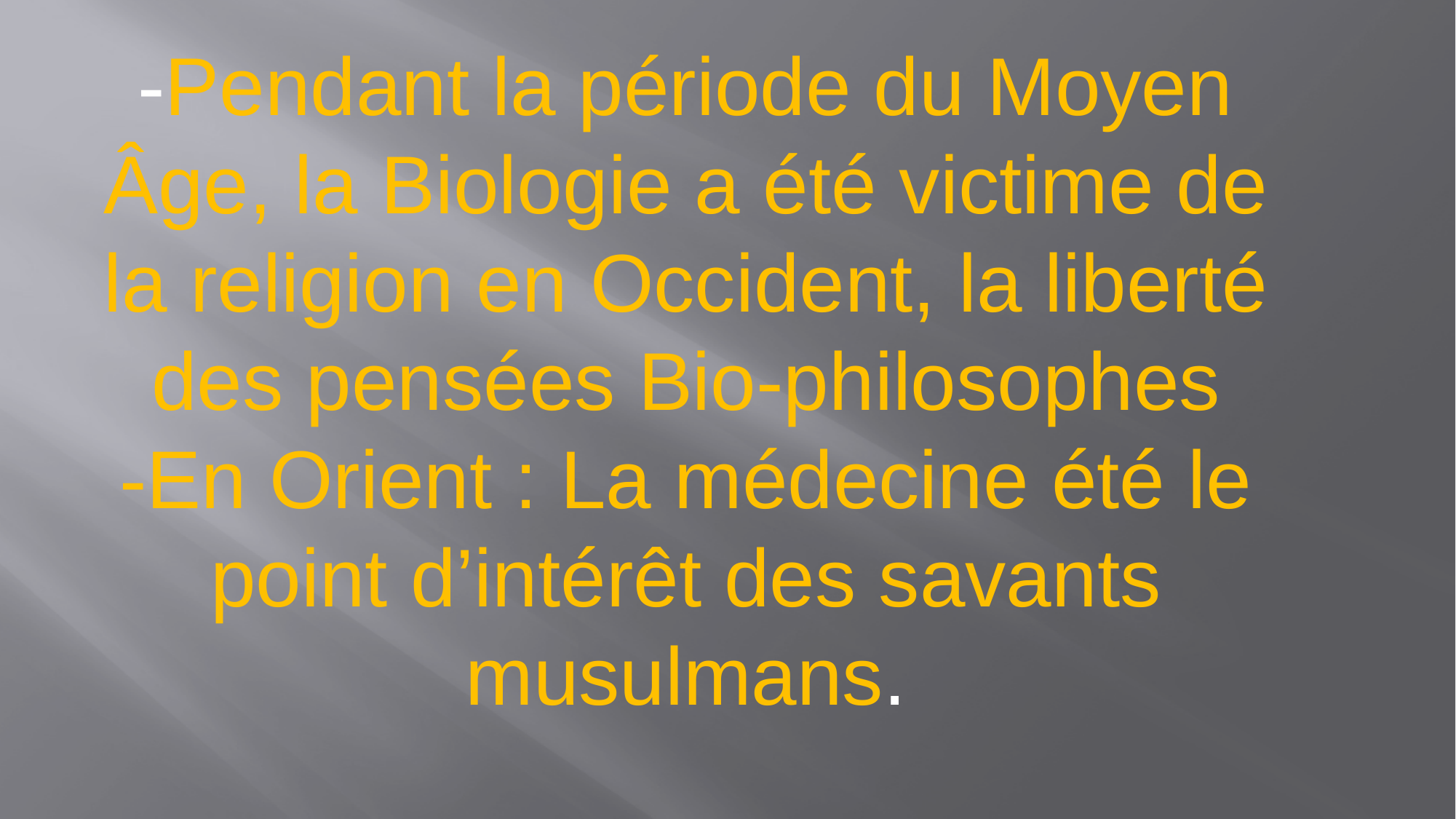

-Pendant la période du Moyen Âge, la Biologie a été victime de la religion en Occident, la liberté des pensées Bio-philosophes
-En Orient : La médecine été le point d’intérêt des savants musulmans.